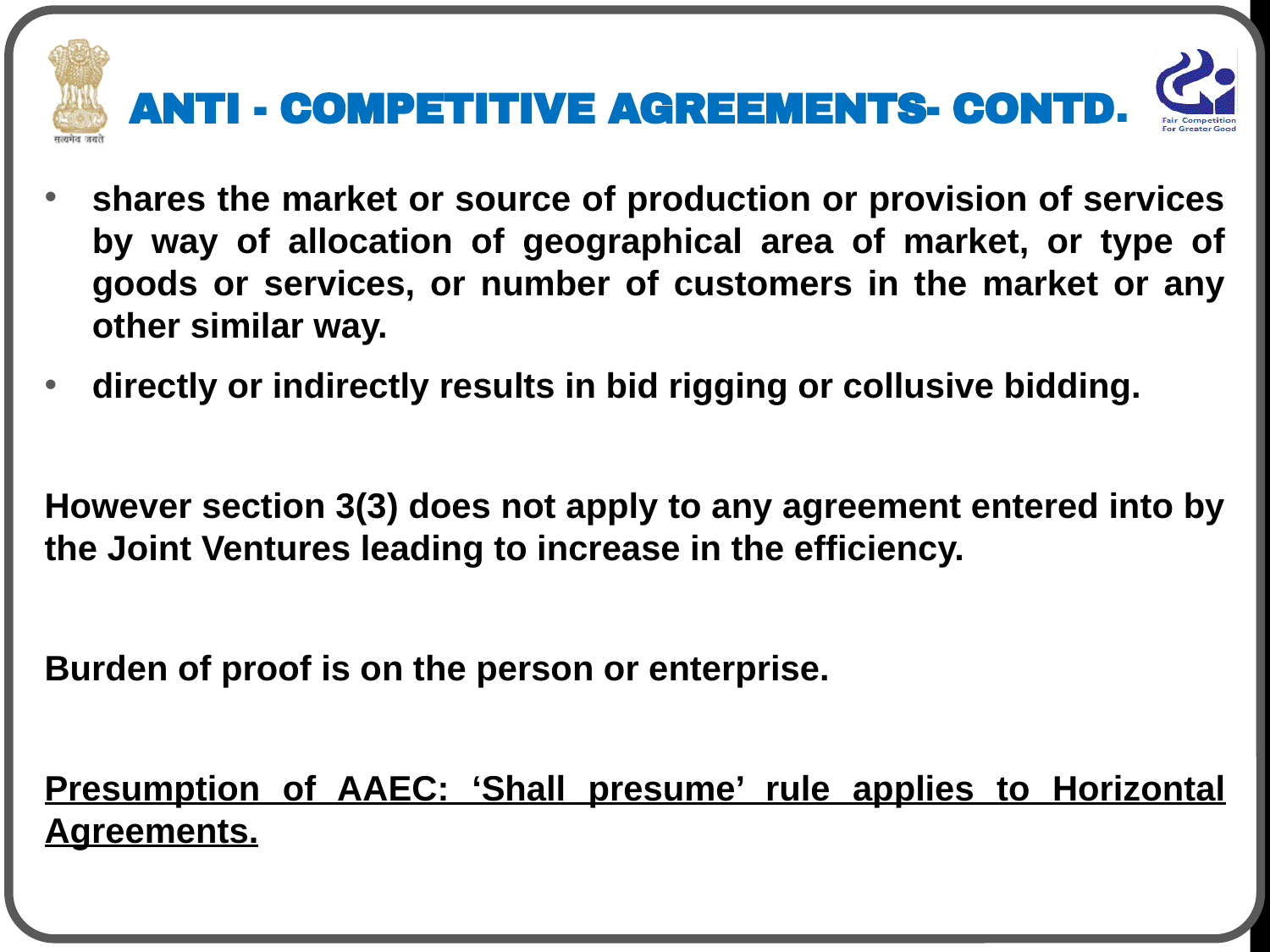

# Anti - Competitive Agreements- CONTD.
shares the market or source of production or provision of services by way of allocation of geographical area of market, or type of goods or services, or number of customers in the market or any other similar way.
directly or indirectly results in bid rigging or collusive bidding.

However section 3(3) does not apply to any agreement entered into by the Joint Ventures leading to increase in the efficiency.

Burden of proof is on the person or enterprise.

Presumption of AAEC: ‘Shall presume’ rule applies to Horizontal Agreements.